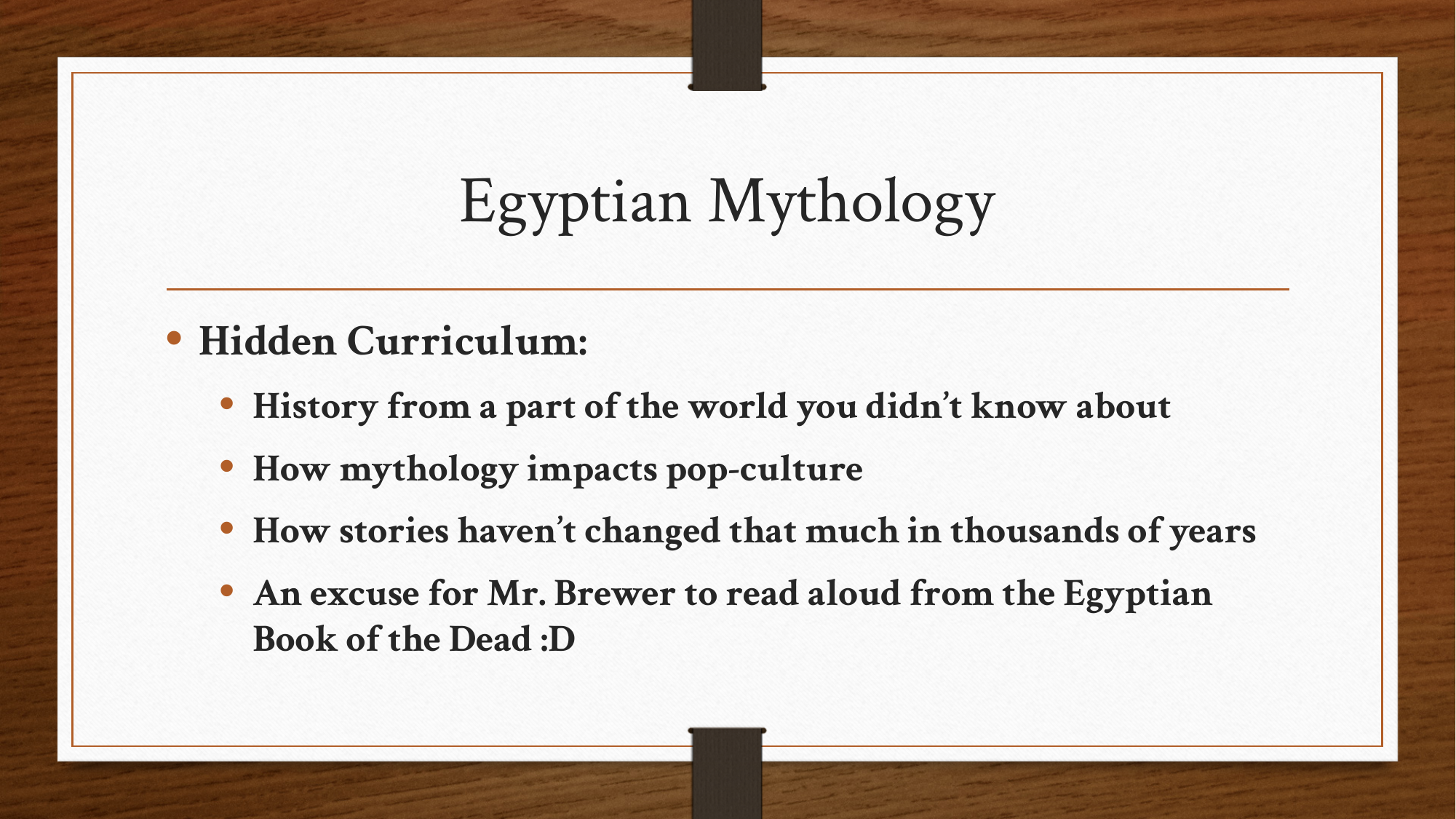

# Egyptian Mythology
Hidden Curriculum:
History from a part of the world you didn’t know about
How mythology impacts pop-culture
How stories haven’t changed that much in thousands of years
An excuse for Mr. Brewer to read aloud from the Egyptian Book of the Dead :D